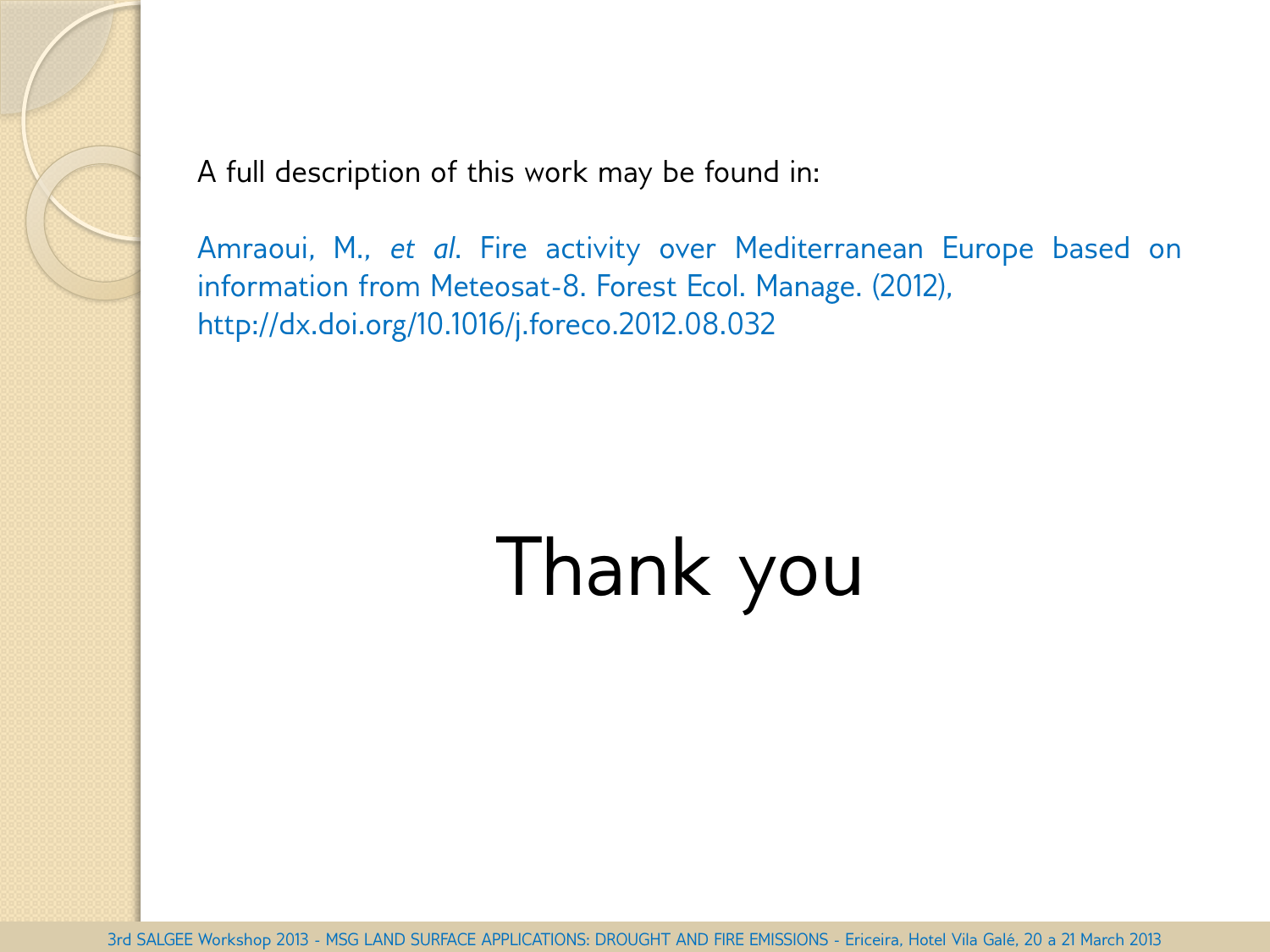

A full description of this work may be found in:

Amraoui, M., et al. Fire activity over Mediterranean Europe based on information from Meteosat-8. Forest Ecol. Manage. (2012),
http://dx.doi.org/10.1016/j.foreco.2012.08.032
Thank you
3rd SALGEE Workshop 2013 - MSG LAND SURFACE APPLICATIONS: DROUGHT AND FIRE EMISSIONS - Ericeira, Hotel Vila Galé, 20 a 21 March 2013